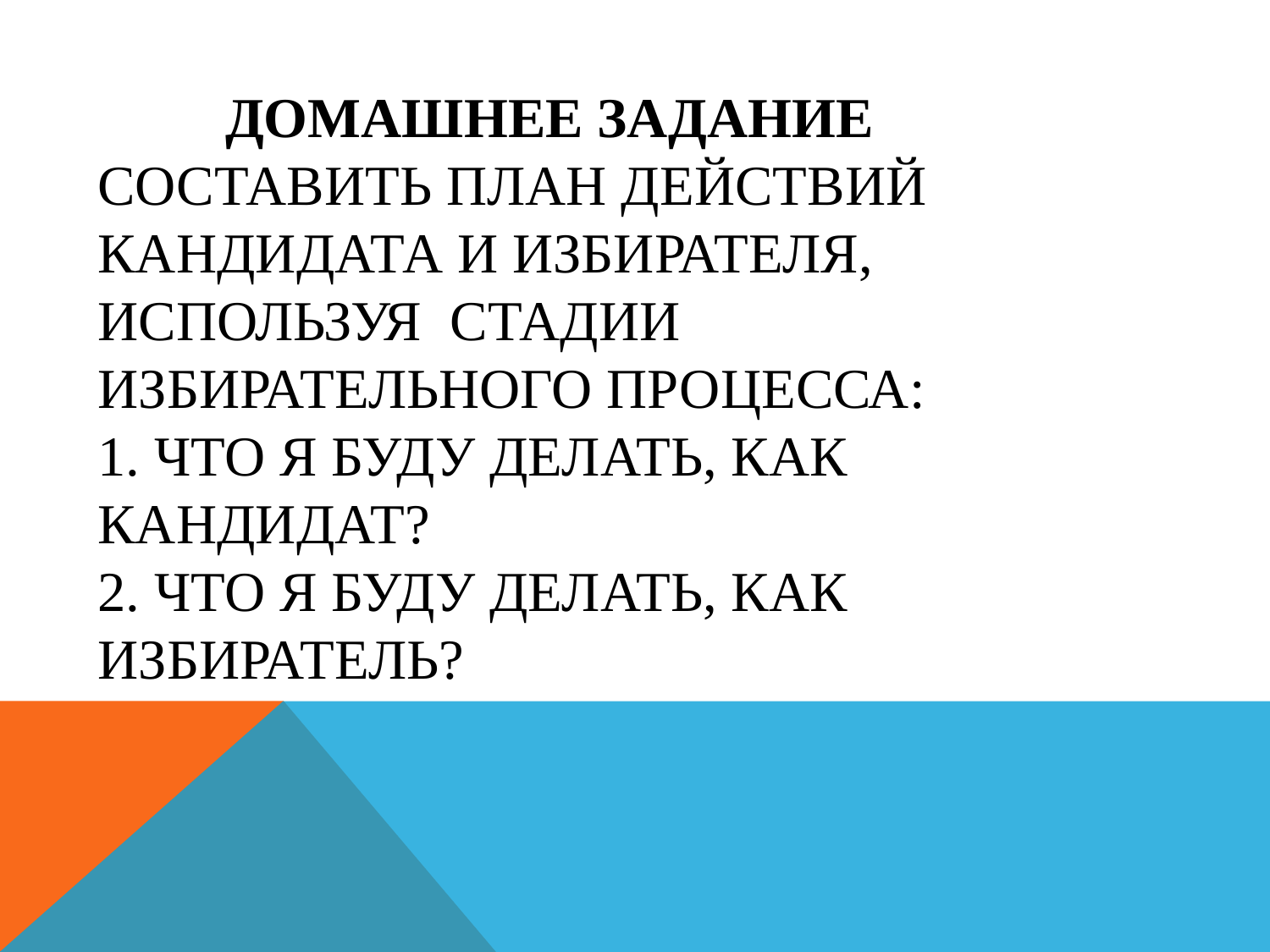

# Домашнее задание Составить план действий кандидата и избирателя, используя  стадии избирательного процесса: 1. Что я буду делать, как кандидат? 2. Что я буду делать, как избиратель?